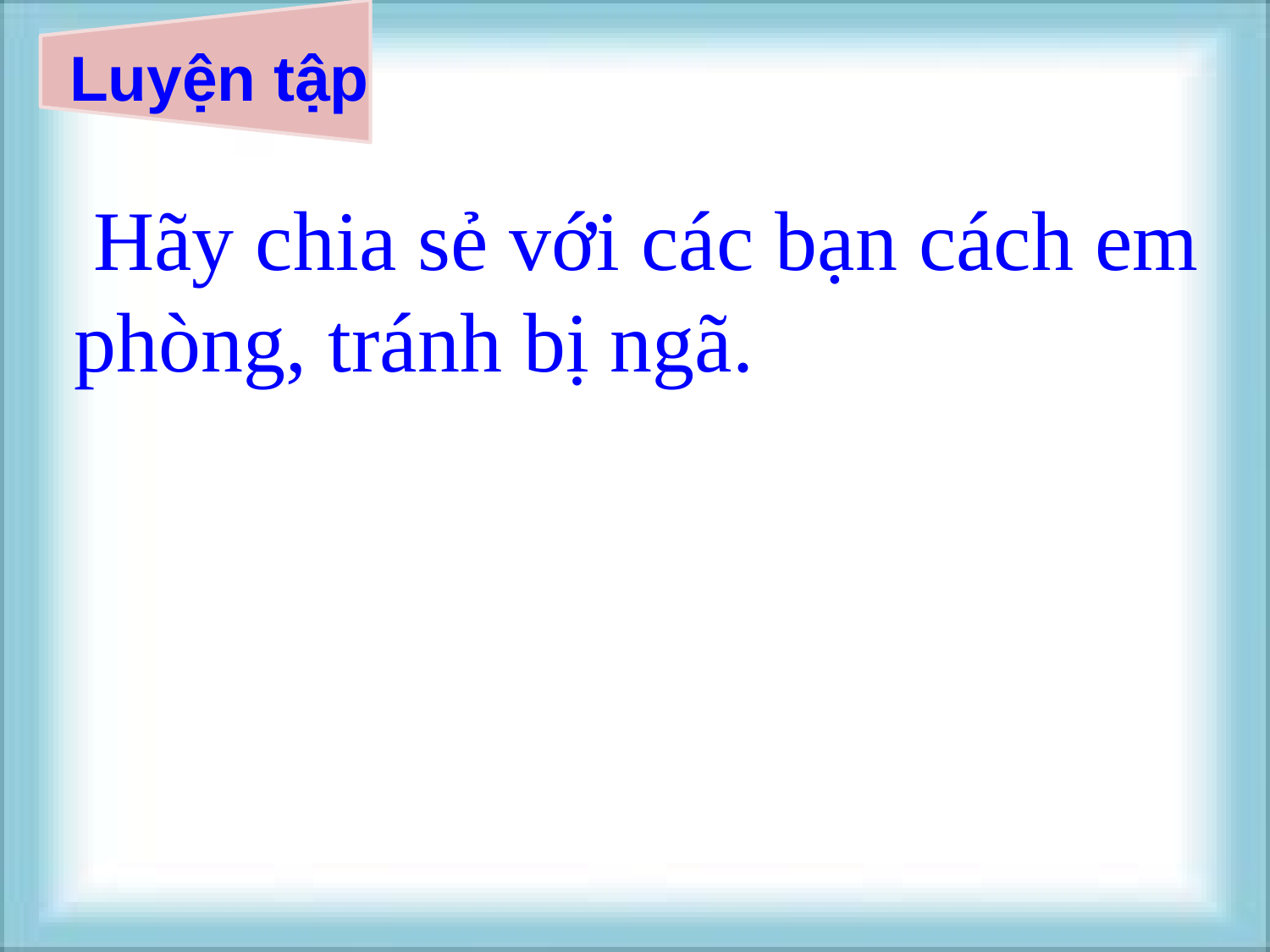

# Luyện tập
 Hãy chia sẻ với các bạn cách em phòng, tránh bị ngã.